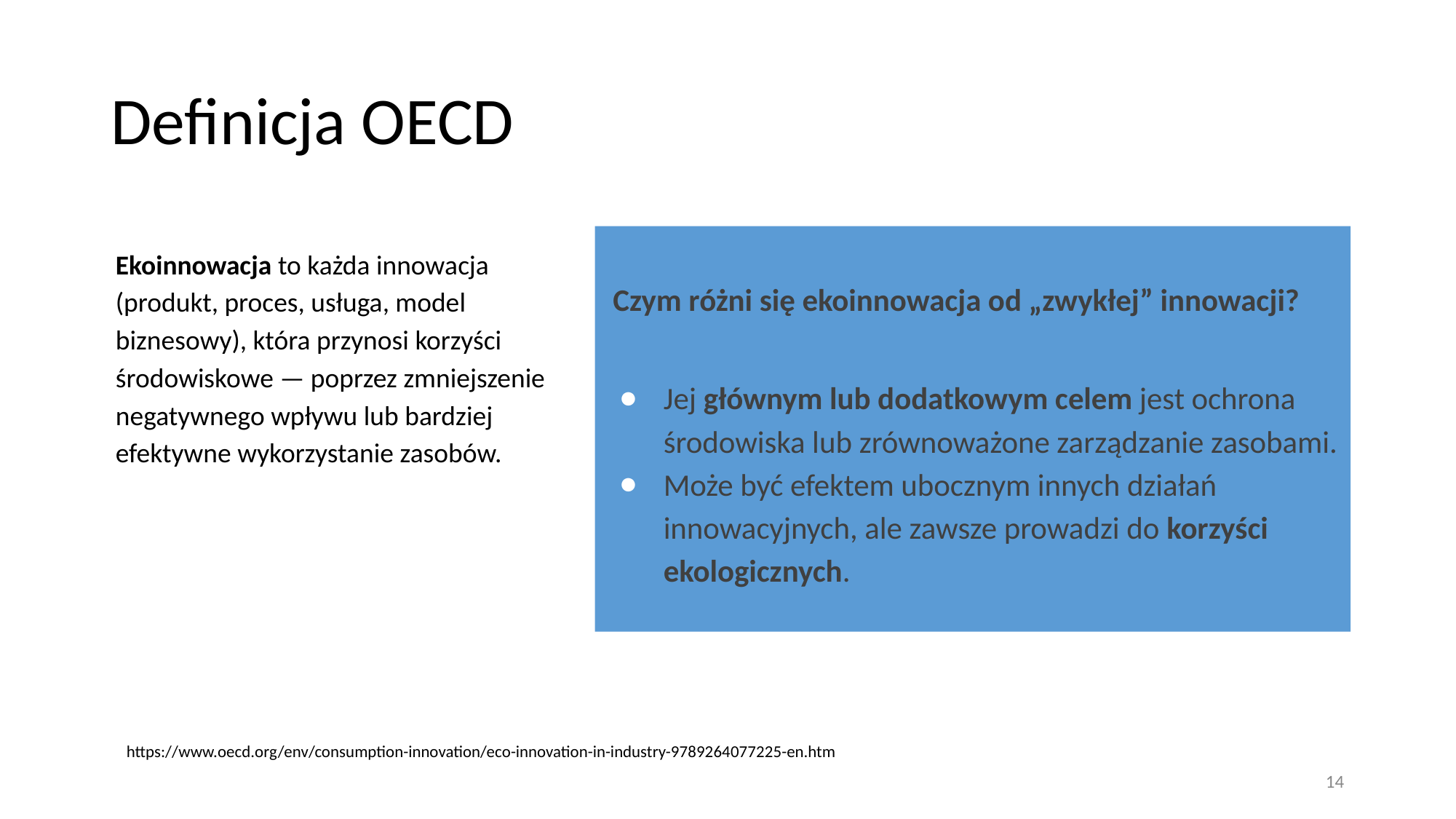

# Definicja OECD
 Czym różni się ekoinnowacja od „zwykłej” innowacji?
Jej głównym lub dodatkowym celem jest ochrona środowiska lub zrównoważone zarządzanie zasobami.
Może być efektem ubocznym innych działań innowacyjnych, ale zawsze prowadzi do korzyści ekologicznych.

Ekoinnowacja to każda innowacja (produkt, proces, usługa, model biznesowy), która przynosi korzyści środowiskowe — poprzez zmniejszenie negatywnego wpływu lub bardziej efektywne wykorzystanie zasobów.

https://www.oecd.org/env/consumption-innovation/eco-innovation-in-industry-9789264077225-en.htm
14